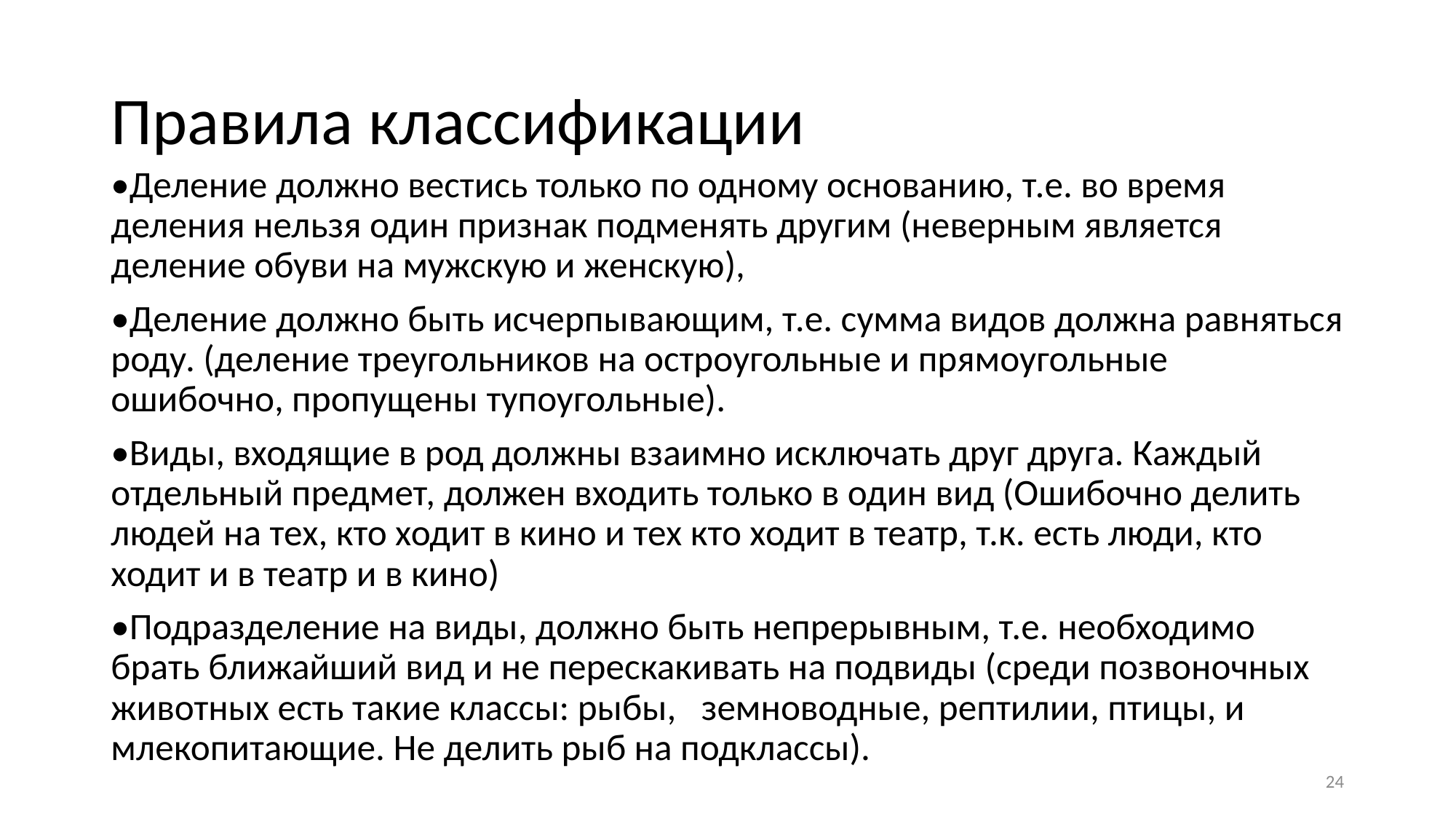

# Правила классификации
•Деление должно вестись только по одному основанию, т.е. во время деления нельзя один признак подменять другим (неверным является деление обуви на мужскую и женскую),
•Деление должно быть исчерпывающим, т.е. сумма видов должна равняться роду. (деление треугольников на остроугольные и прямоугольные ошибочно, пропущены тупоугольные).
•Виды, входящие в род должны взаимно исключать друг друга. Каждый отдельный предмет, должен входить только в один вид (Ошибочно делить людей на тех, кто ходит в кино и тех кто ходит в театр, т.к. есть люди, кто ходит и в театр и в кино)
•Подразделение на виды, должно быть непрерывным, т.е. необходимо брать ближайший вид и не перескакивать на подвиды (среди позвоночных животных есть такие классы: рыбы,   земноводные, рептилии, птицы, и млекопитающие. Не делить рыб на подклассы).

24